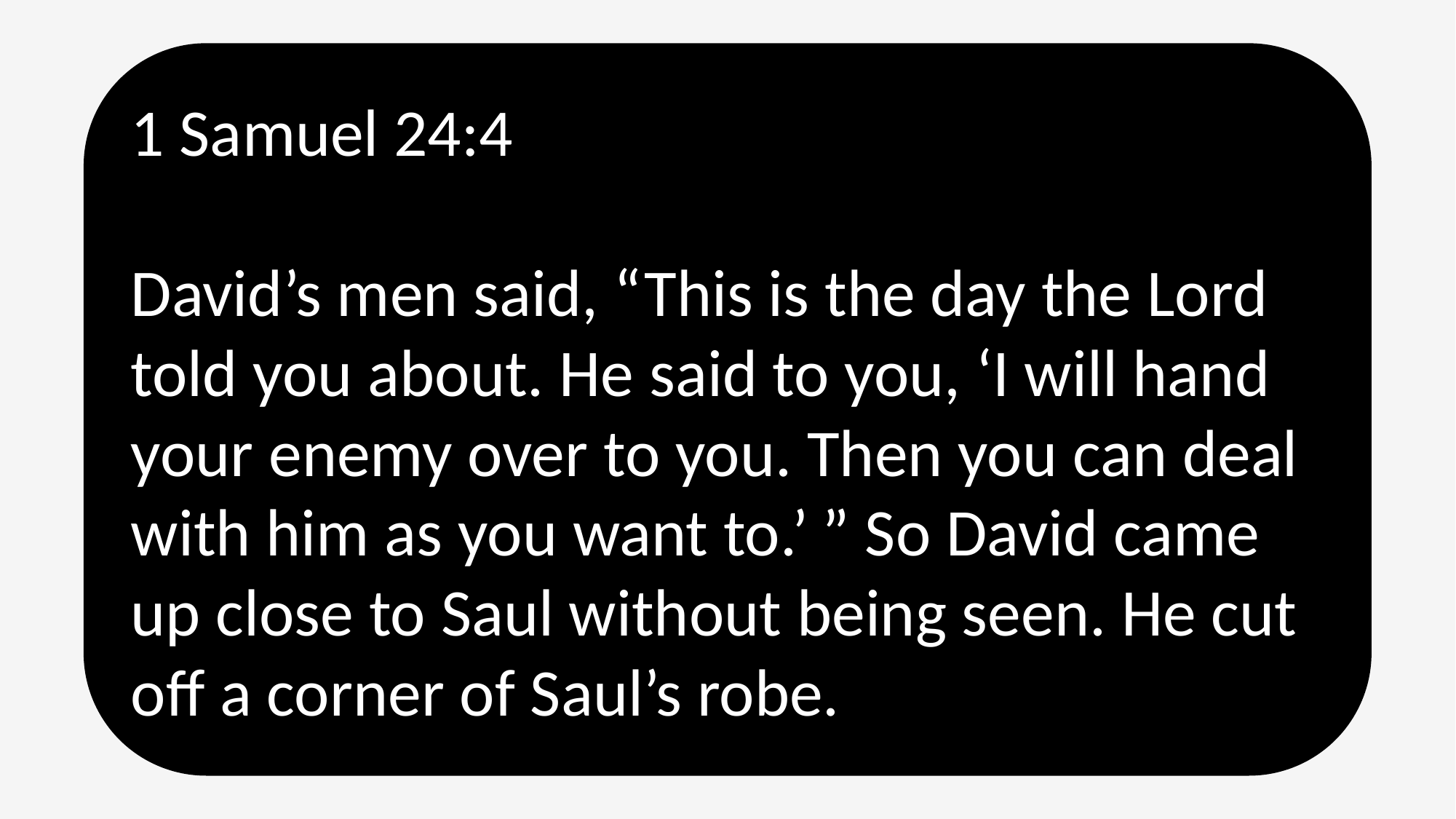

1 Samuel 24:4

David’s men said, “This is the day the Lord told you about. He said to you, ‘I will hand your enemy over to you. Then you can deal with him as you want to.’ ” So David came up close to Saul without being seen. He cut off a corner of Saul’s robe.